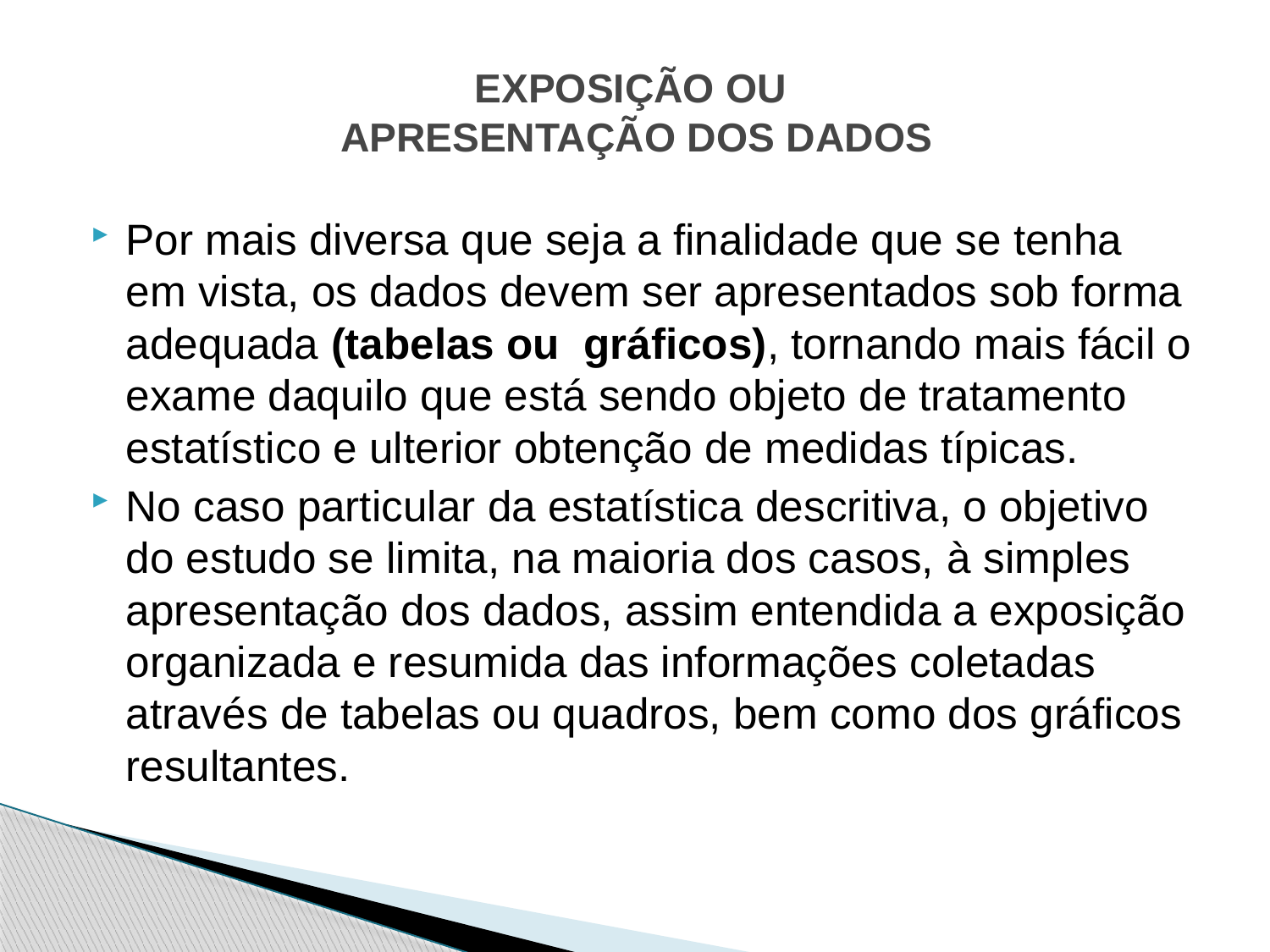

# EXPOSIÇÃO OU APRESENTAÇÃO DOS DADOS
Por mais diversa que seja a finalidade que se tenha em vista, os dados devem ser apresentados sob forma adequada (tabelas ou  gráficos), tornando mais fácil o exame daquilo que está sendo objeto de tratamento estatístico e ulterior obtenção de medidas típicas.
No caso particular da estatística descritiva, o objetivo do estudo se limita, na maioria dos casos, à simples apresentação dos dados, assim entendida a exposição organizada e resumida das informações coletadas através de tabelas ou quadros, bem como dos gráficos resultantes.